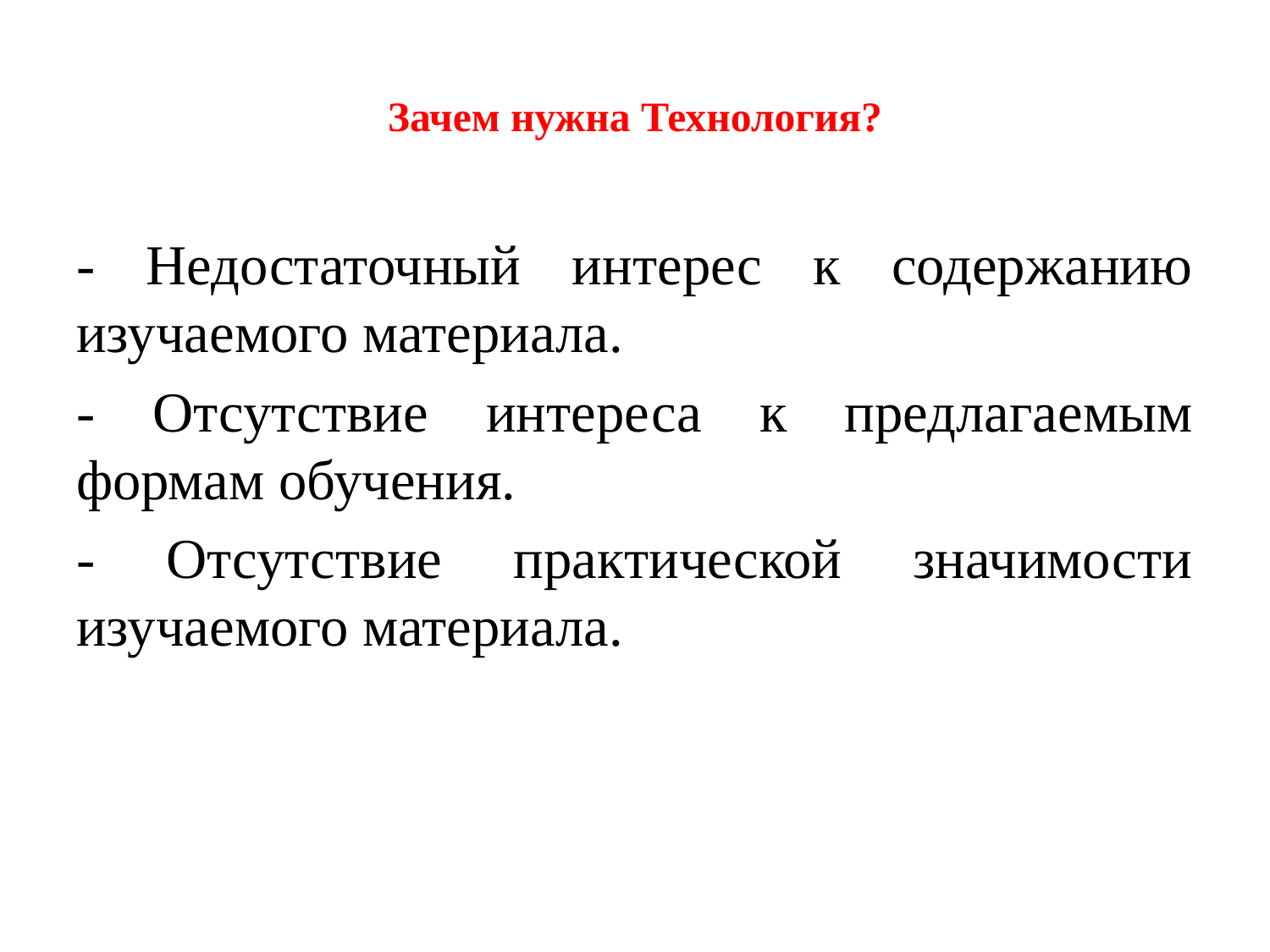

# Зачем нужна Технология?
- Недостаточный интерес к содержанию изучаемого материала.
- Отсутствие интереса к предлагаемым формам обучения.
- Отсутствие практической значимости изучаемого материала.